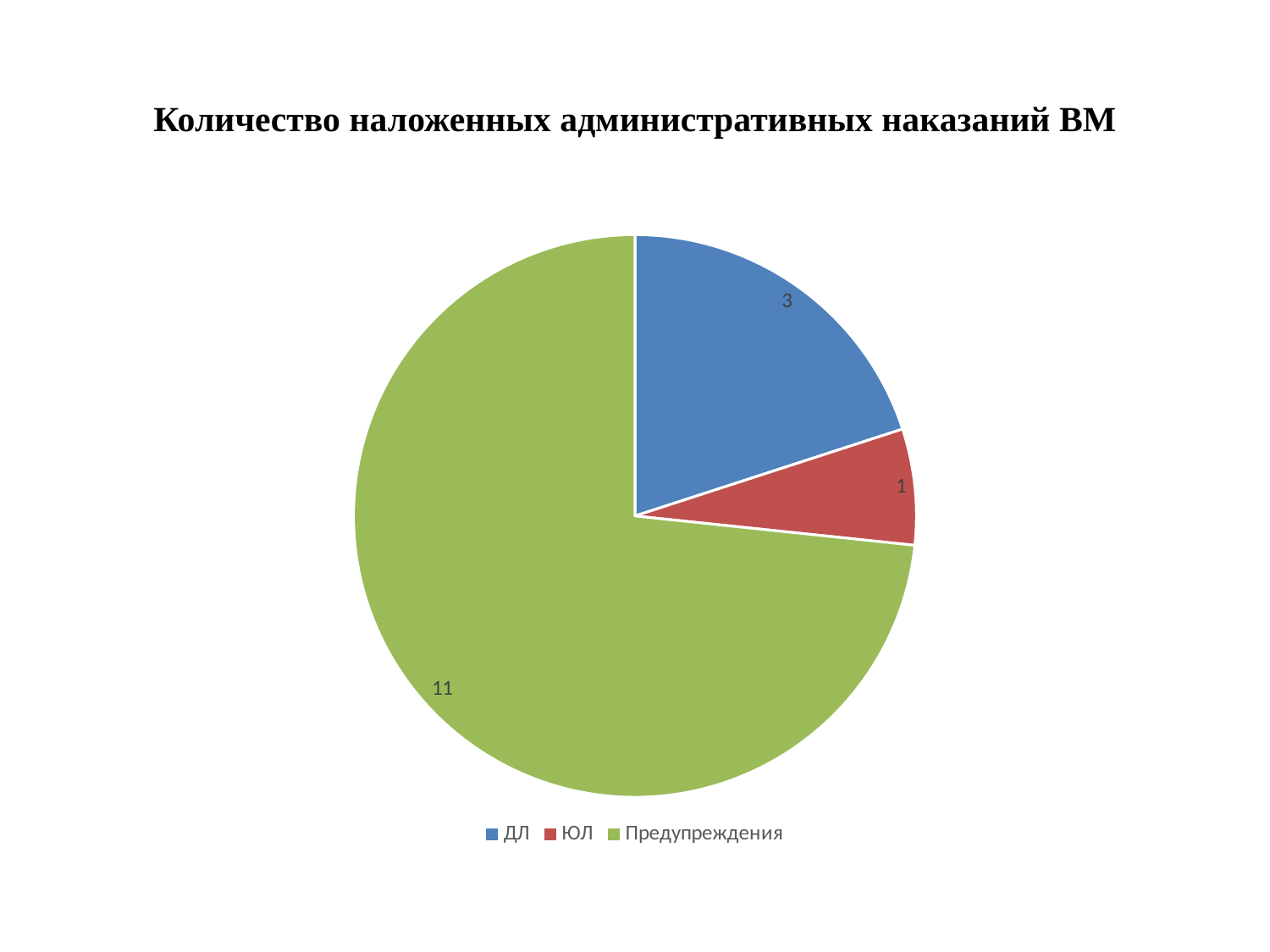

# Количество наложенных административных наказаний ВМ

### Chart

| Category | Столбец1 |
|---|---|
| ДЛ | 3.0 |
| ЮЛ | 1.0 |
| Предупреждения | 11.0 |